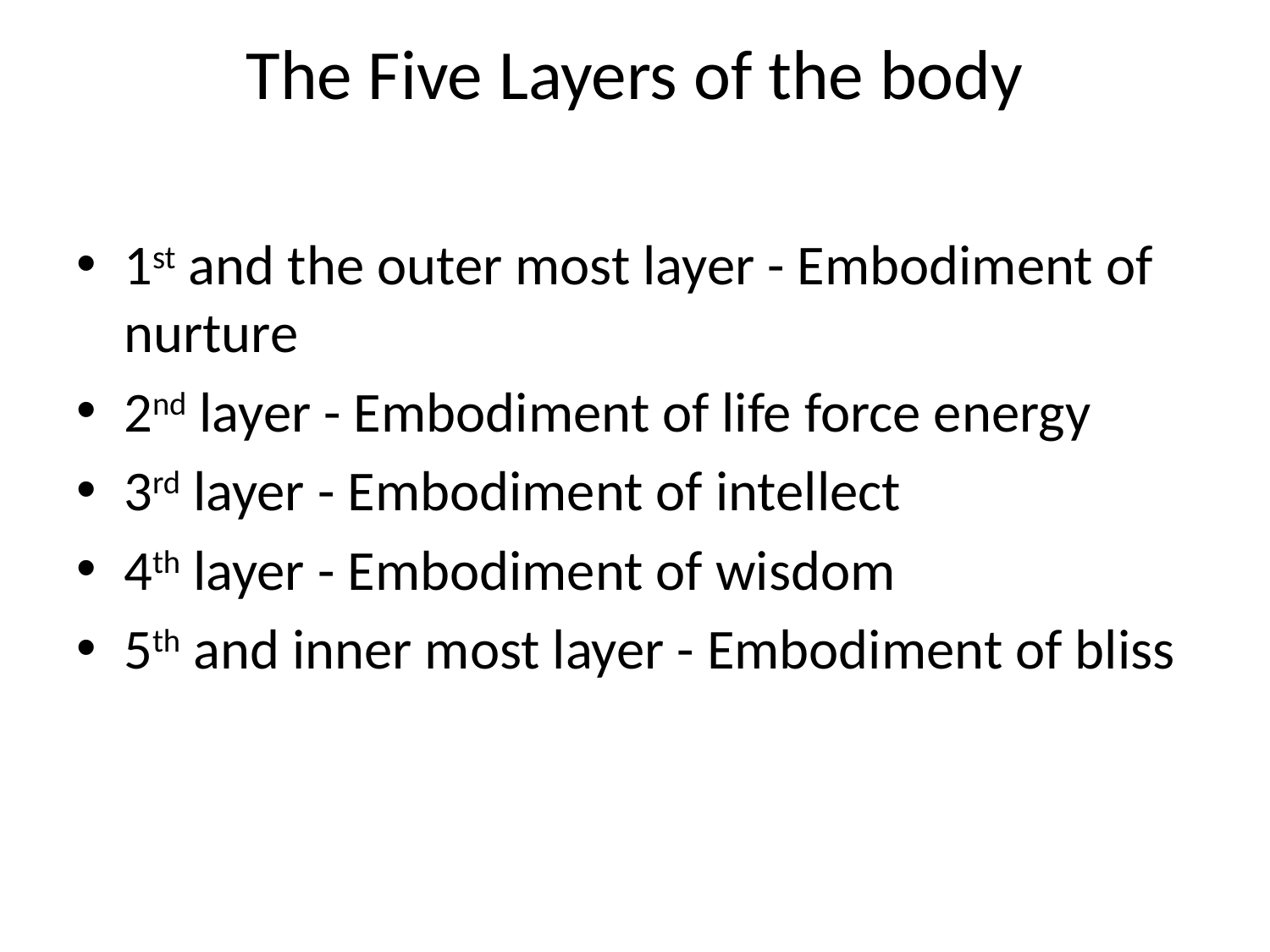

# The Five Layers of the body
1st and the outer most layer - Embodiment of nurture
2nd layer - Embodiment of life force energy
3rd layer - Embodiment of intellect
4th layer - Embodiment of wisdom
5th and inner most layer - Embodiment of bliss